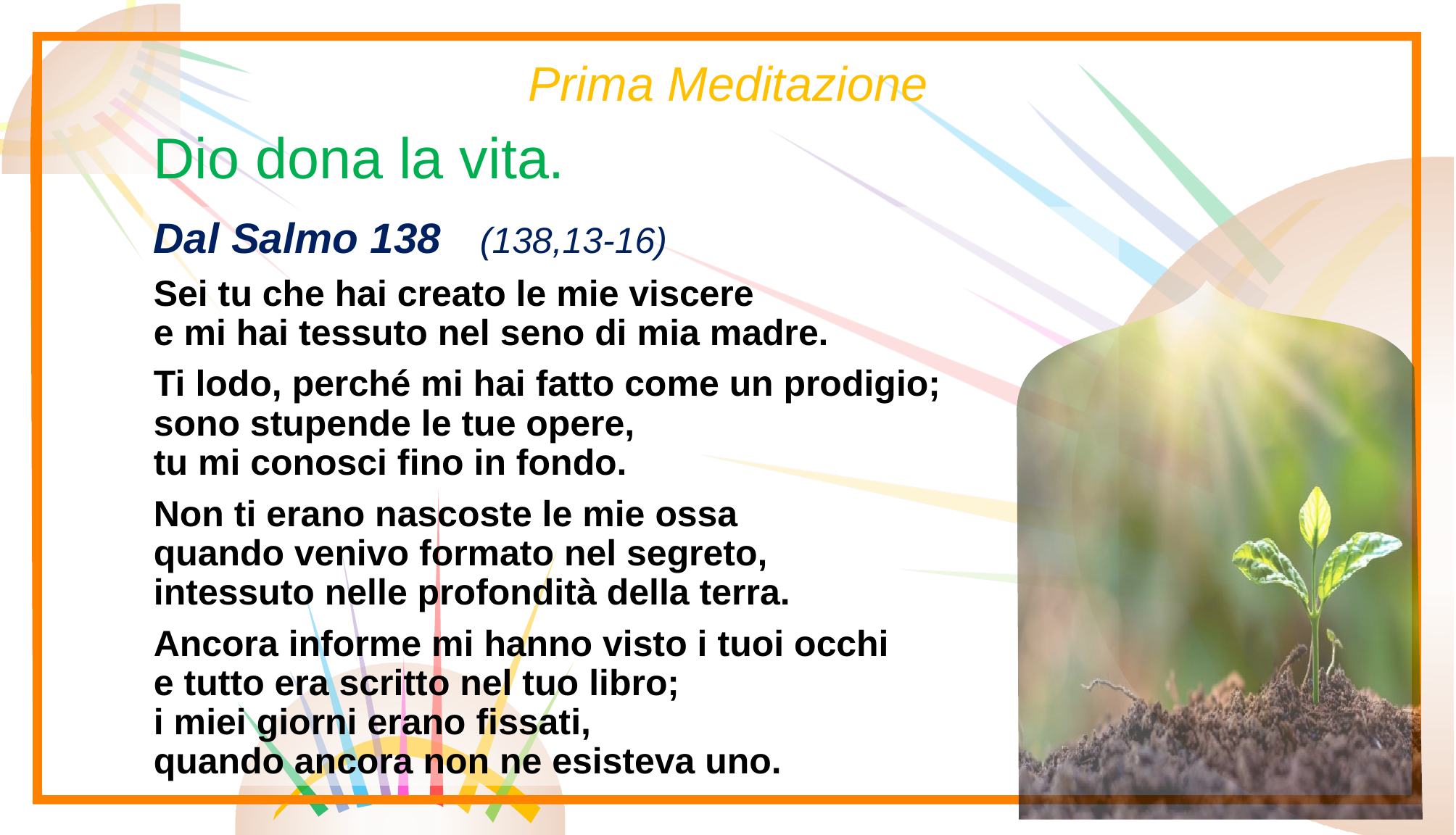

Prima Meditazione
# Dio dona la vita.
Dal Salmo 138	(138,13-16)
Sei tu che hai creato le mie viscere
e mi hai tessuto nel seno di mia madre.
Ti lodo, perché mi hai fatto come un prodigio;
sono stupende le tue opere,
tu mi conosci fino in fondo.
Non ti erano nascoste le mie ossa
quando venivo formato nel segreto,
intessuto nelle profondità della terra.
Ancora informe mi hanno visto i tuoi occhi
e tutto era scritto nel tuo libro;
i miei giorni erano fissati,
quando ancora non ne esisteva uno.